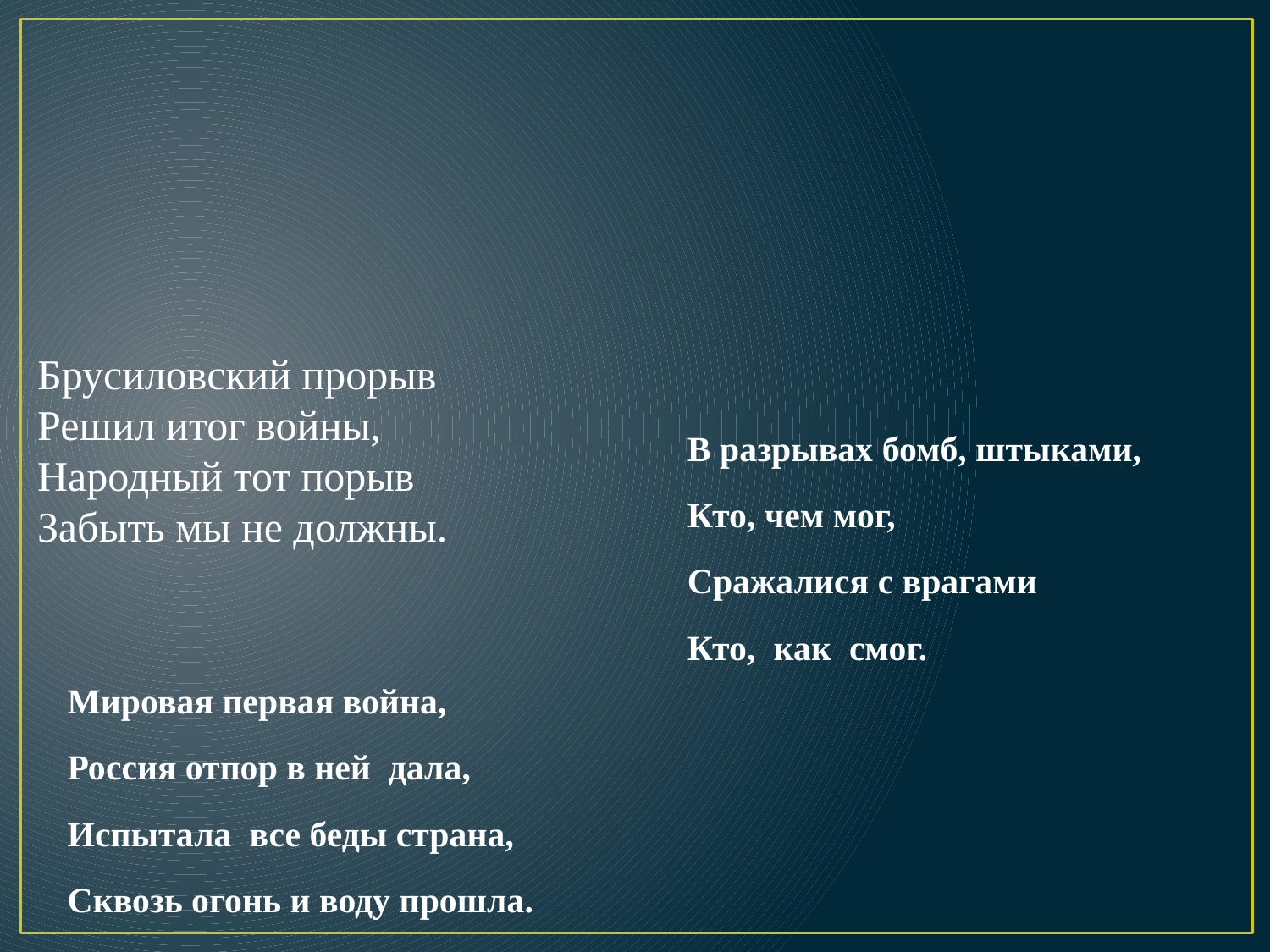

Брусиловский прорыв
Решил итог войны,
Народный тот порыв
Забыть мы не должны.
В разрывах бомб, штыками,
Кто, чем мог,
Сражалися с врагами
Кто,  как  смог.

Мировая первая война,
Россия отпор в ней  дала,
Испытала  все беды страна,
Сквозь огонь и воду прошла.